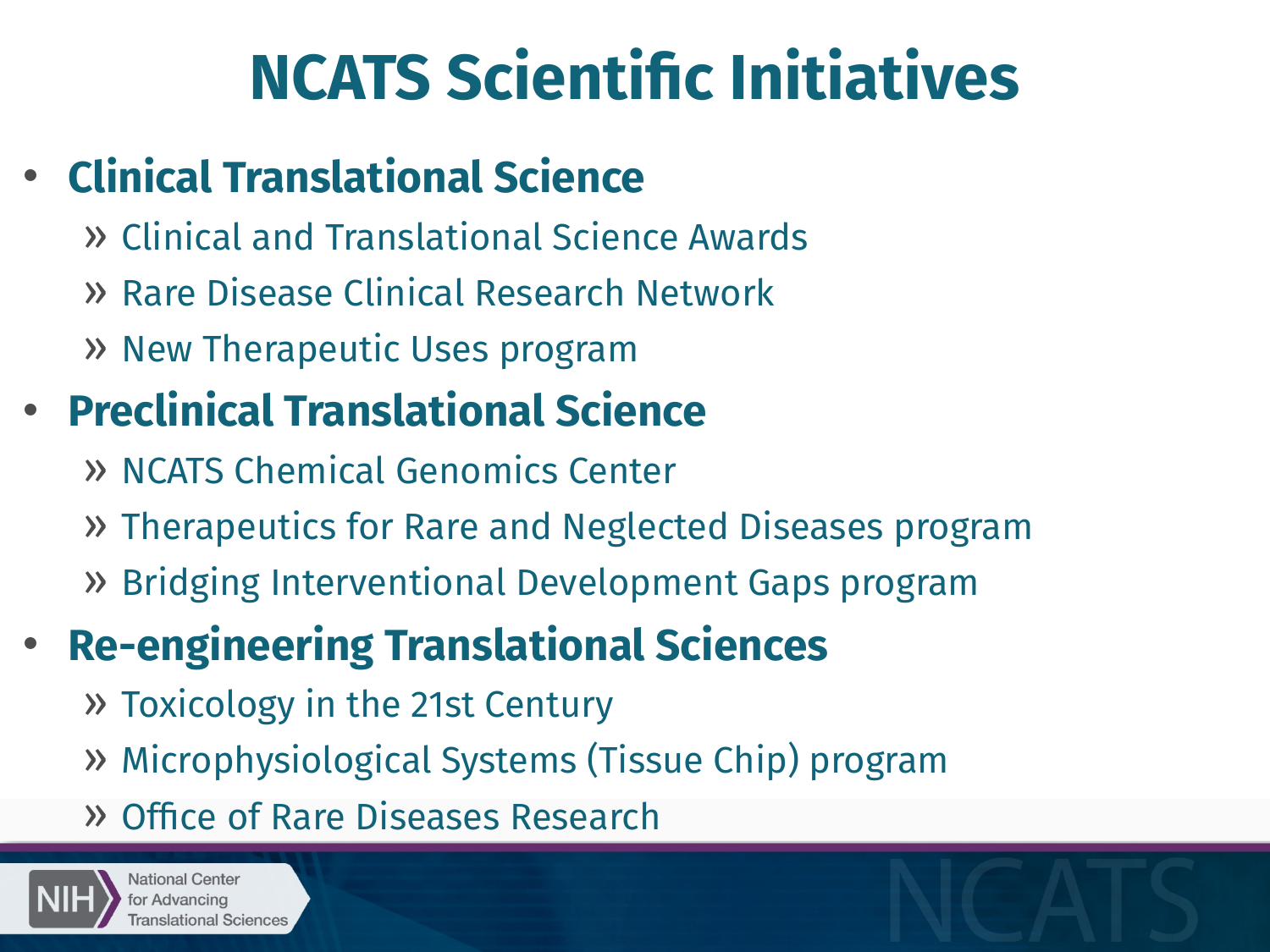

# NCATS Scientific Initiatives
Clinical Translational Science
Clinical and Translational Science Awards
Rare Disease Clinical Research Network
New Therapeutic Uses program
Preclinical Translational Science
NCATS Chemical Genomics Center
Therapeutics for Rare and Neglected Diseases program
Bridging Interventional Development Gaps program
Re-engineering Translational Sciences
Toxicology in the 21st Century
Microphysiological Systems (Tissue Chip) program
Office of Rare Diseases Research